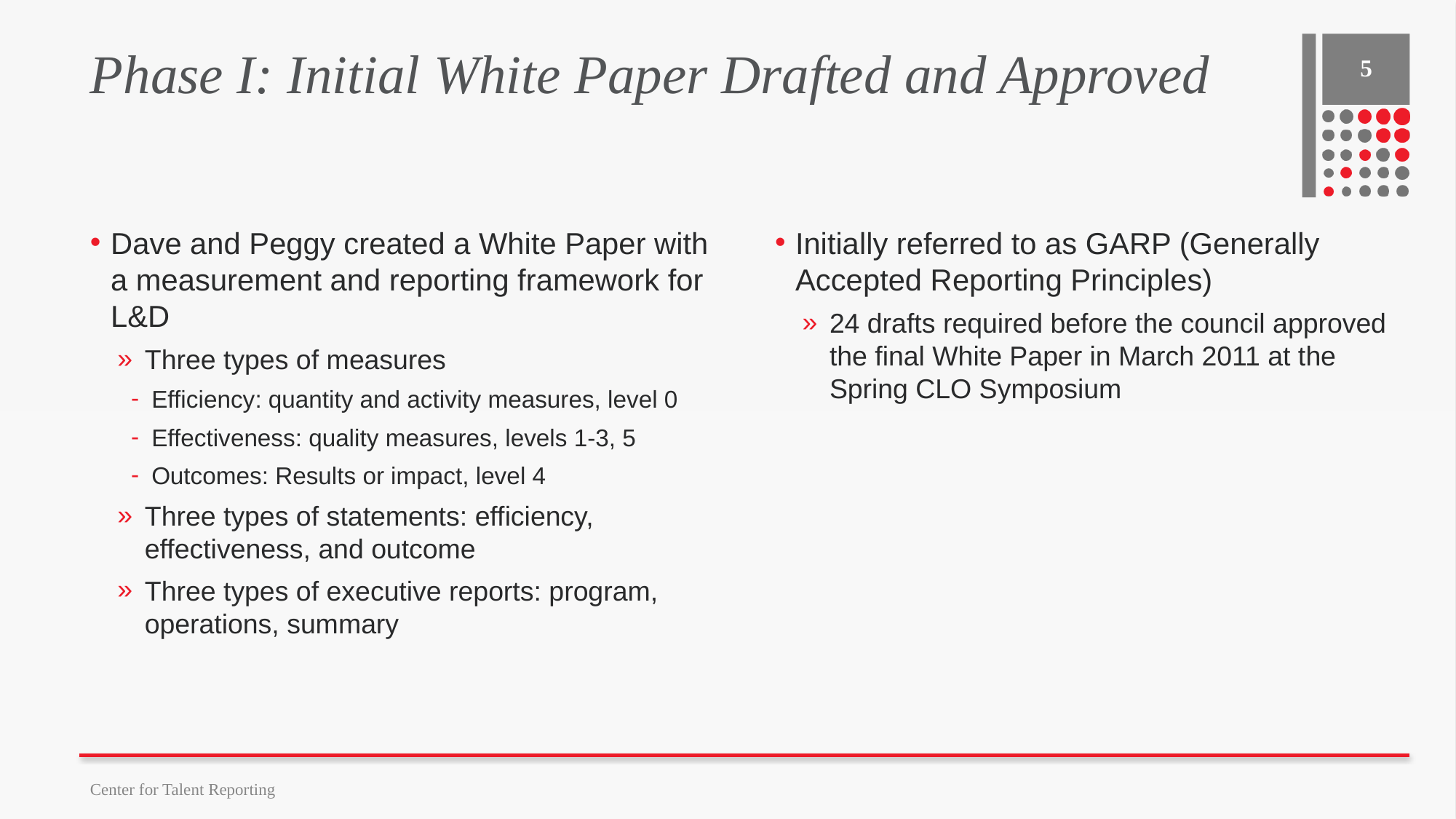

# Phase I: Initial White Paper Drafted and Approved
5
Dave and Peggy created a White Paper with a measurement and reporting framework for L&D
Three types of measures
Efficiency: quantity and activity measures, level 0
Effectiveness: quality measures, levels 1-3, 5
Outcomes: Results or impact, level 4
Three types of statements: efficiency, effectiveness, and outcome
Three types of executive reports: program, operations, summary
Initially referred to as GARP (Generally Accepted Reporting Principles)
24 drafts required before the council approved the final White Paper in March 2011 at the Spring CLO Symposium

Center for Talent Reporting